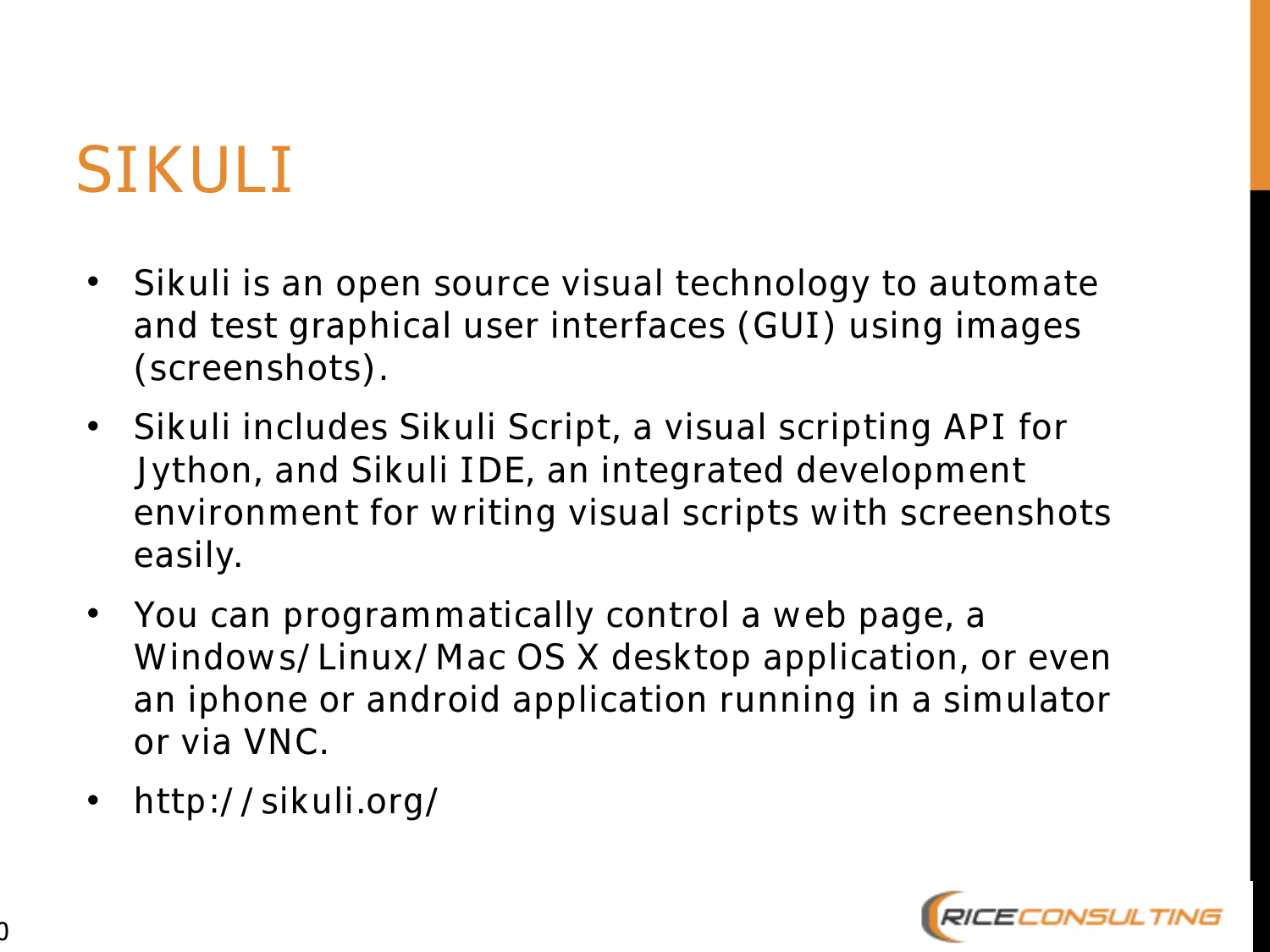

# Sikuli
Sikuli is an open source visual technology to automate and test graphical user interfaces (GUI) using images (screenshots).
Sikuli includes Sikuli Script, a visual scripting API for Jython, and Sikuli IDE, an integrated development environment for writing visual scripts with screenshots easily.
You can programmatically control a web page, a Windows/Linux/Mac OS X desktop application, or even an iphone or android application running in a simulator or via VNC.
http://sikuli.org/